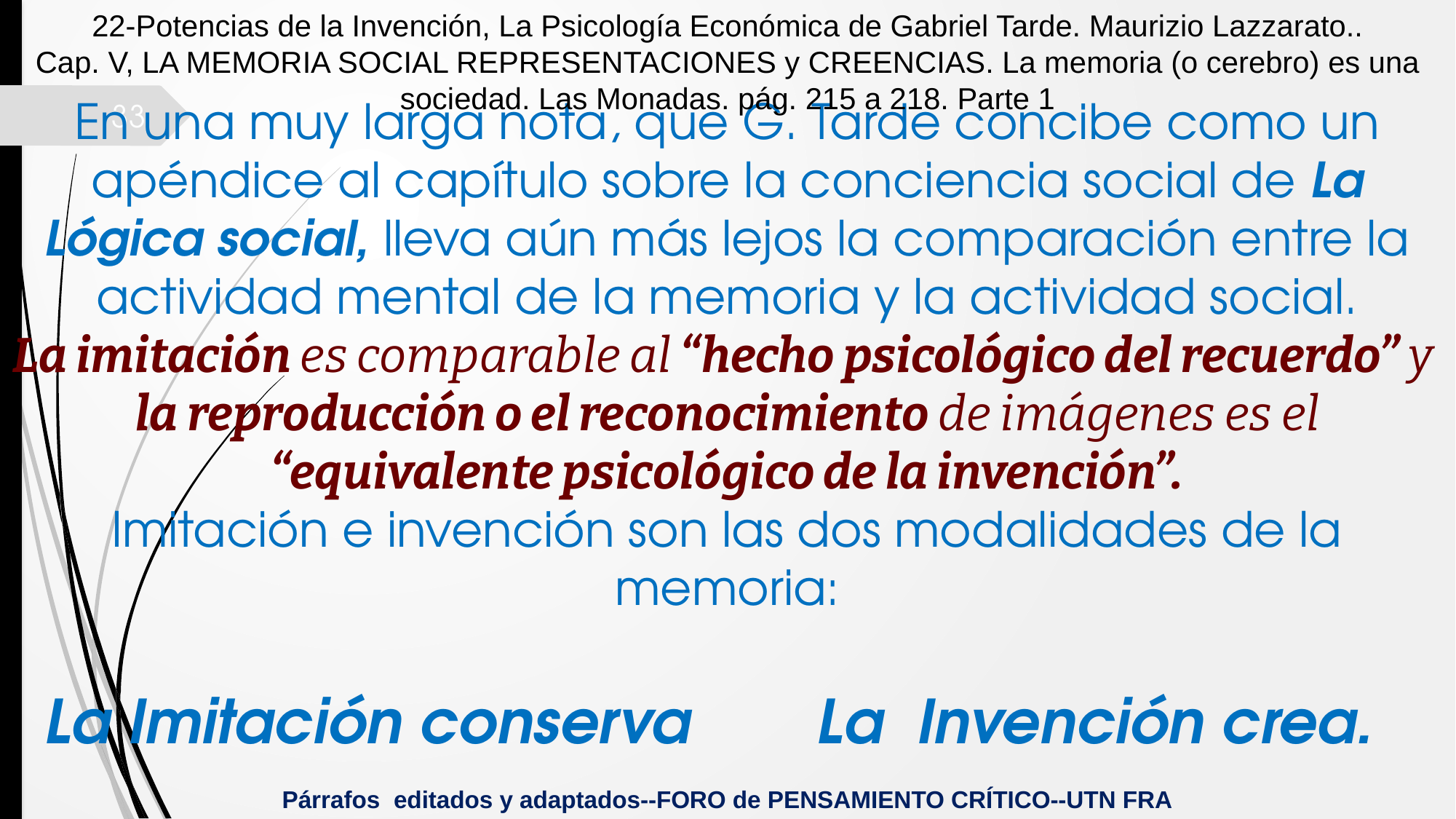

22-Potencias de la Invención, La Psicología Económica de Gabriel Tarde. Maurizio Lazzarato..
Cap. V, LA MEMORIA SOCIAL REPRESENTACIONES y CREENCIAS. La memoria (o cerebro) es una sociedad. Las Monadas. pág. 215 a 218. Parte 1
En una muy larga nota, que G. Tarde concibe como un apéndice al capítulo sobre la conciencia social de La Lógica social, lleva aún más lejos la comparación entre la actividad mental de la memoria y la actividad social.
La imitación es comparable al “hecho psicológico del recuerdo” y
la reproducción o el reconocimiento de imágenes es el “equivalente psicológico de la invención”.
Imitación e invención son las dos modalidades de la memoria:
33
La Imitación conserva
La  Invención crea.
Párrafos  editados y adaptados--FORO de PENSAMIENTO CRÍTICO--UTN FRA